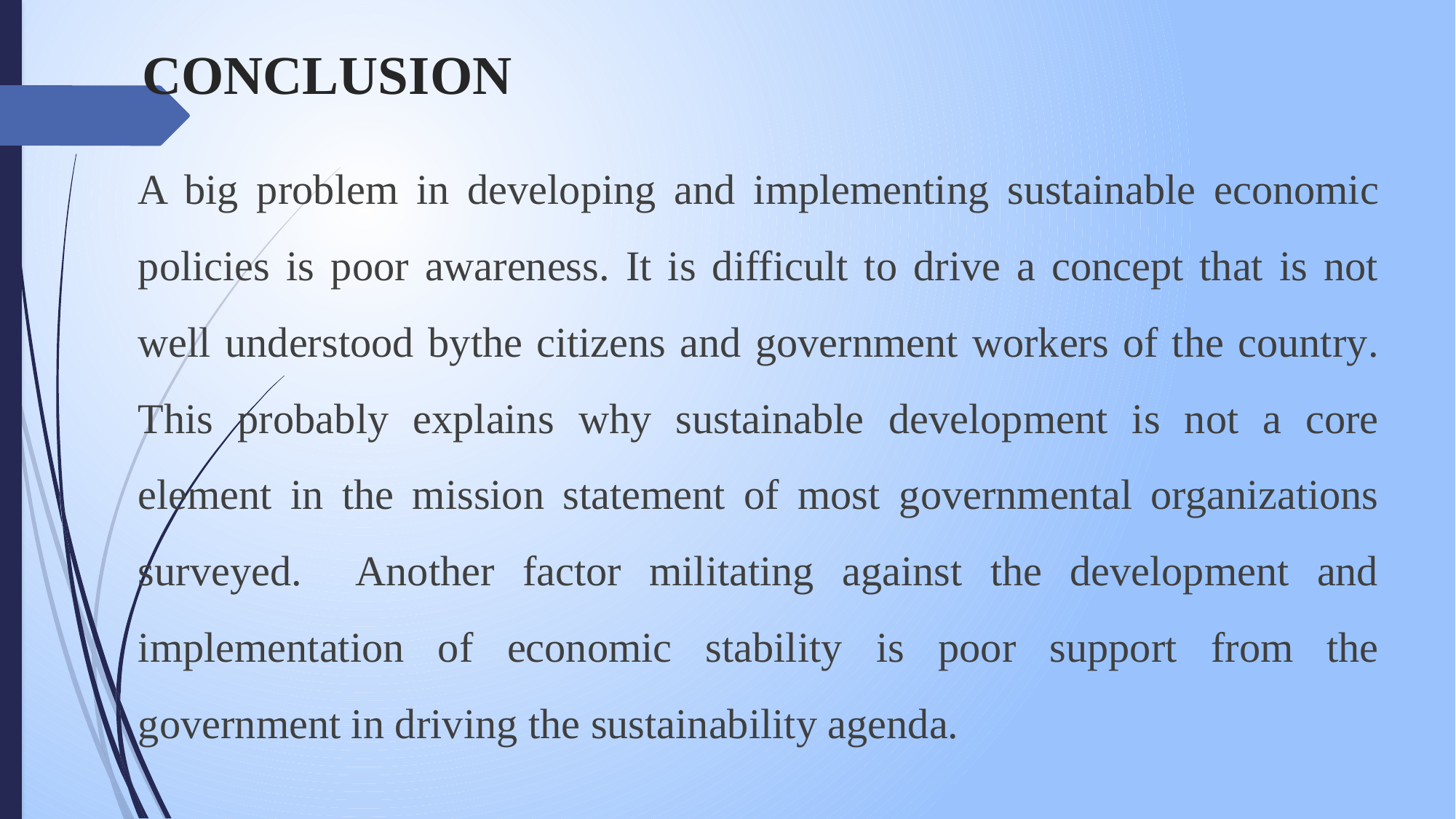

# CONCLUSION
A big problem in developing and implementing sustainable economic policies is poor awareness. It is difficult to drive a concept that is not well understood bythe citizens and government workers of the country. This probably explains why sustainable development is not a core element in the mission statement of most governmental organizations surveyed.  Another factor militating against the development and implementation of economic stability is poor support from the government in driving the sustainability agenda.